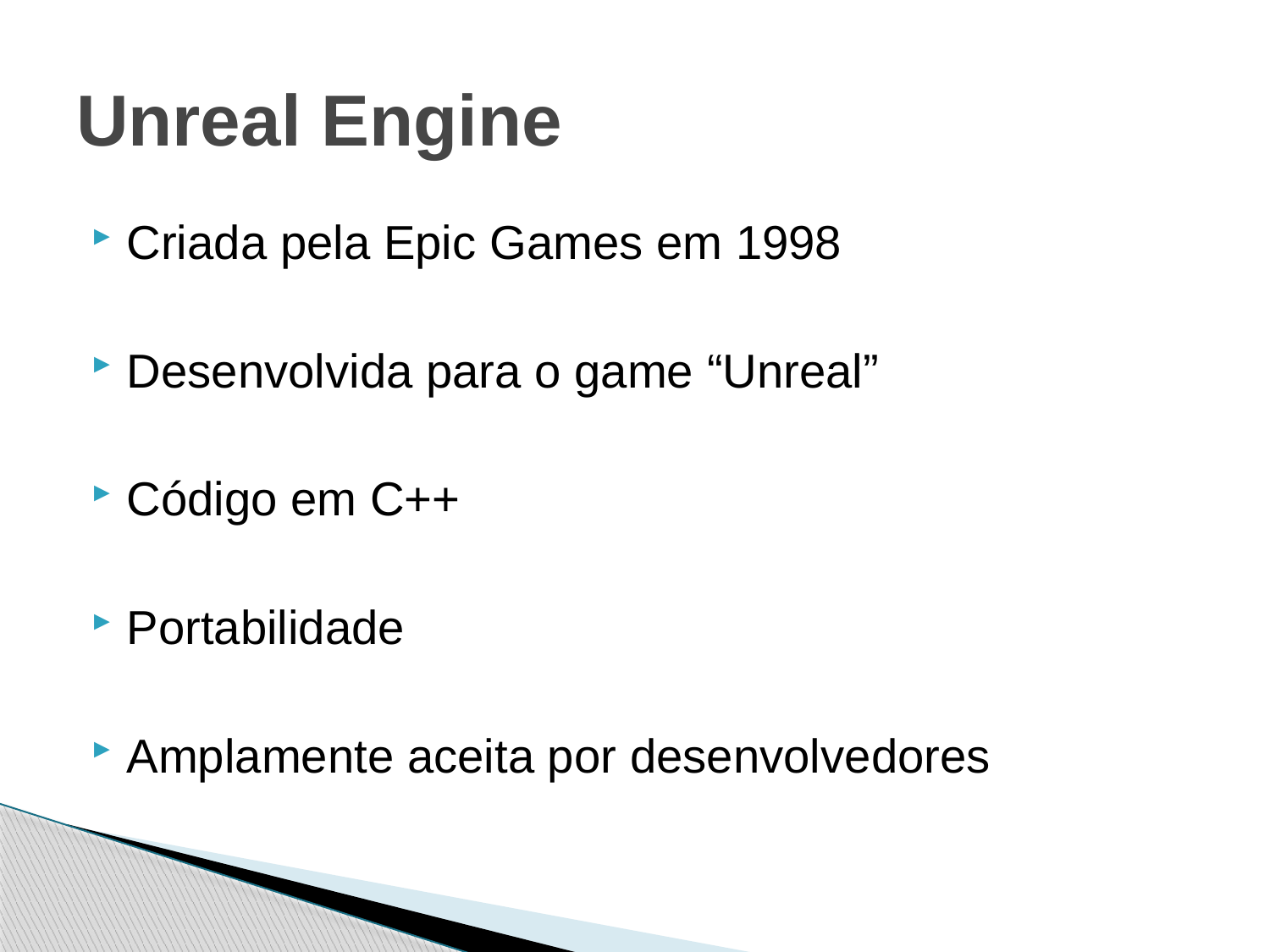

# Unreal Engine
Criada pela Epic Games em 1998

Desenvolvida para o game “Unreal”

Código em C++

Portabilidade

Amplamente aceita por desenvolvedores